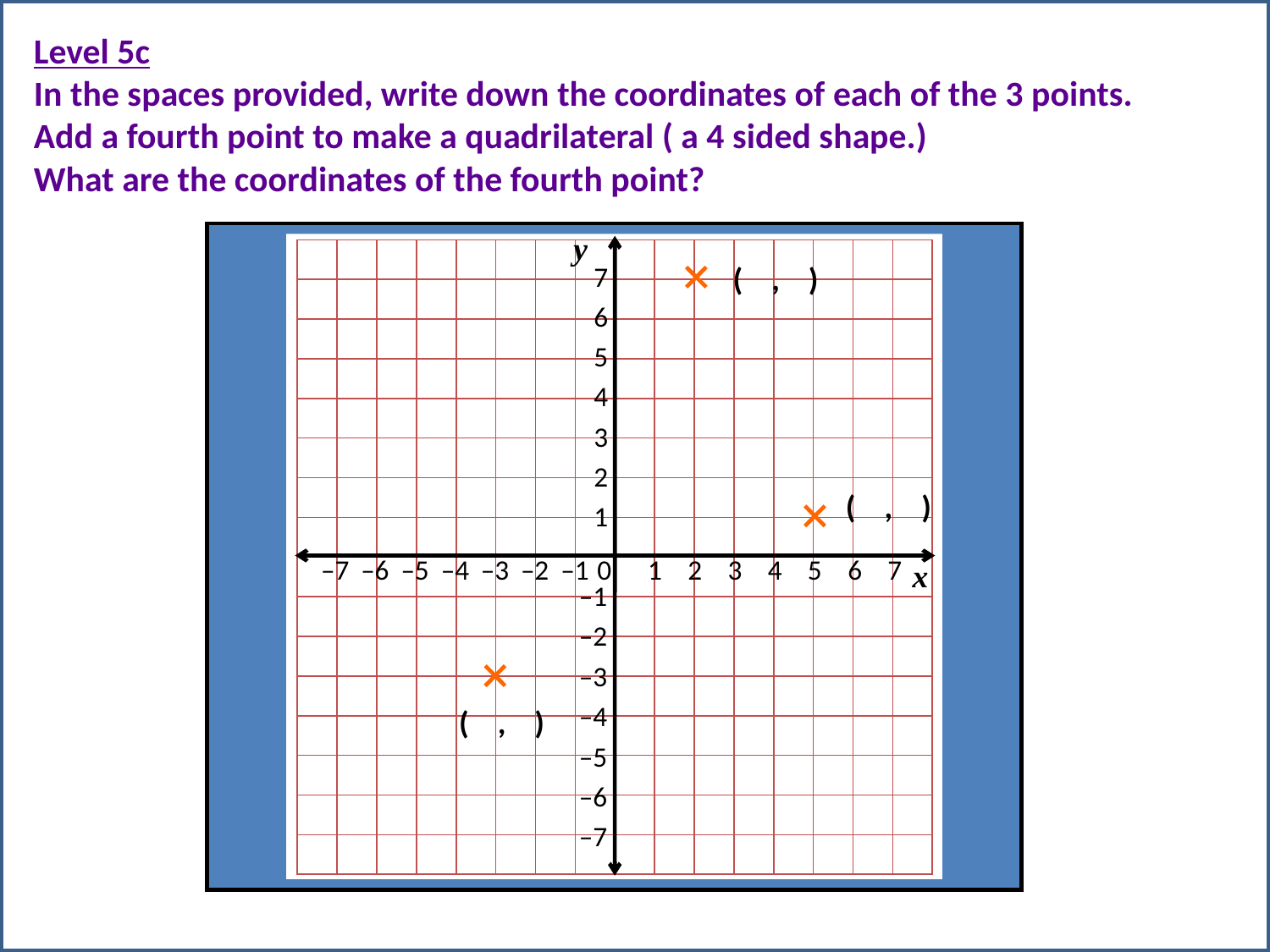

Level 5c
In the spaces provided, write down the coordinates of each of the 3 points.
Add a fourth point to make a quadrilateral ( a 4 sided shape.)
What are the coordinates of the fourth point?
y

7
6
5
4
3
2
1
–7
–6
–5
–4
–3
–2
–1
0
1
2
3
4
5
6
7
x

–1
–2
–3
–4
–5
–6
–7
(    ,    )

(    ,    )

(    ,    )